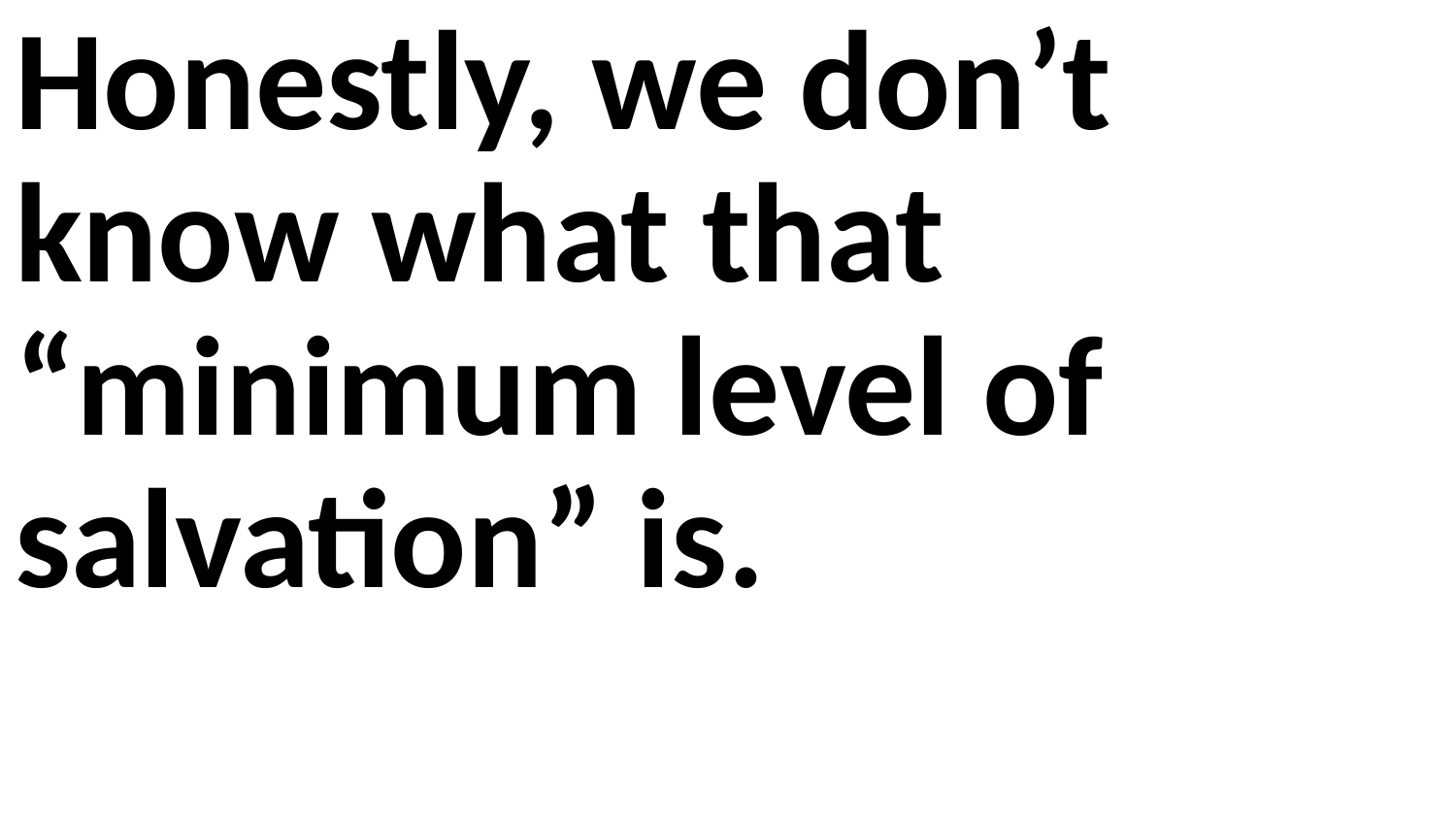

Honestly, we don’t know what that “minimum level of salvation” is.